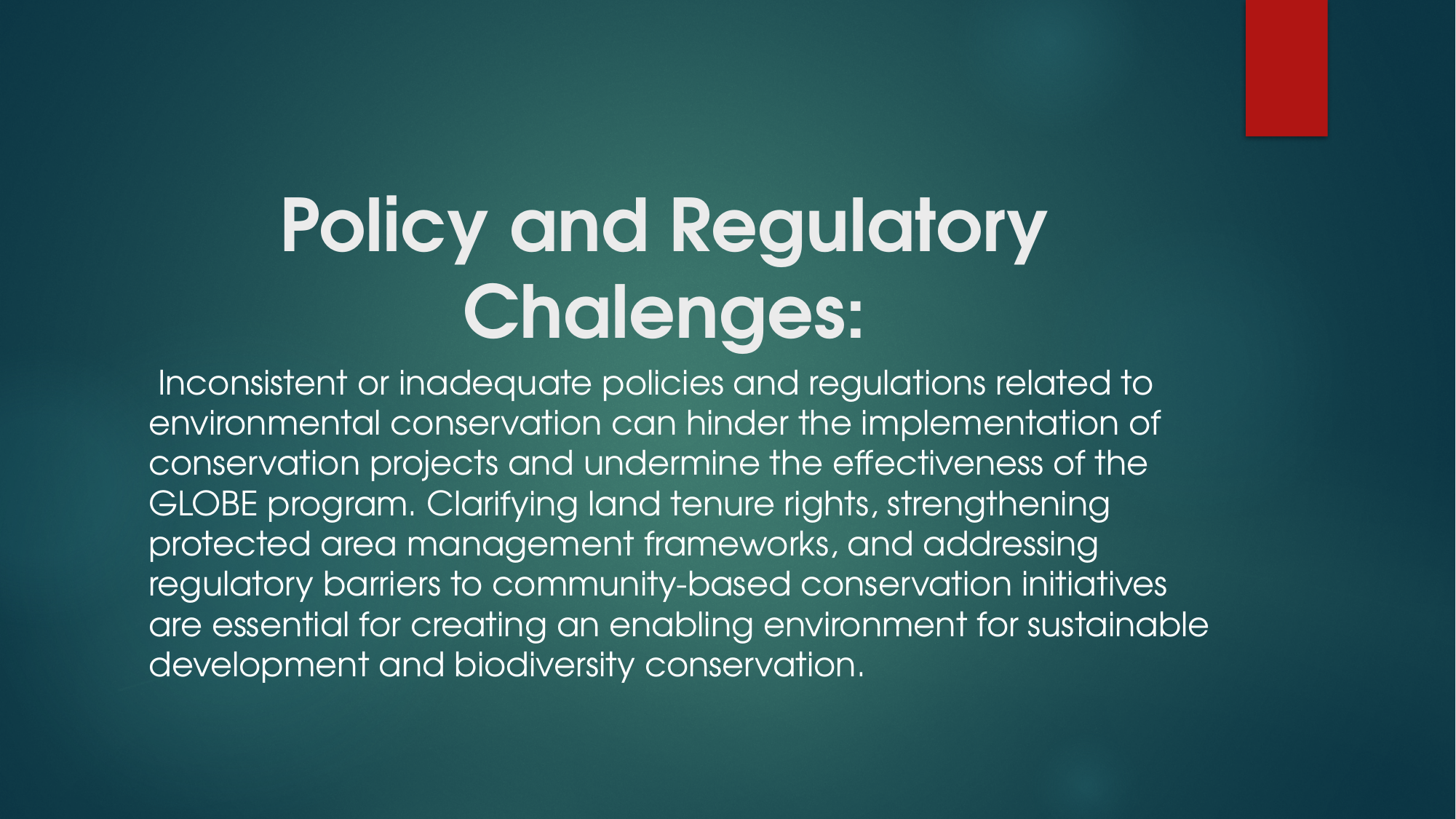

# Policy and Regulatory Chalenges:
 Inconsistent or inadequate policies and regulations related to environmental conservation can hinder the implementation of conservation projects and undermine the effectiveness of the GLOBE program. Clarifying land tenure rights, strengthening protected area management frameworks, and addressing regulatory barriers to community-based conservation initiatives are essential for creating an enabling environment for sustainable development and biodiversity conservation.